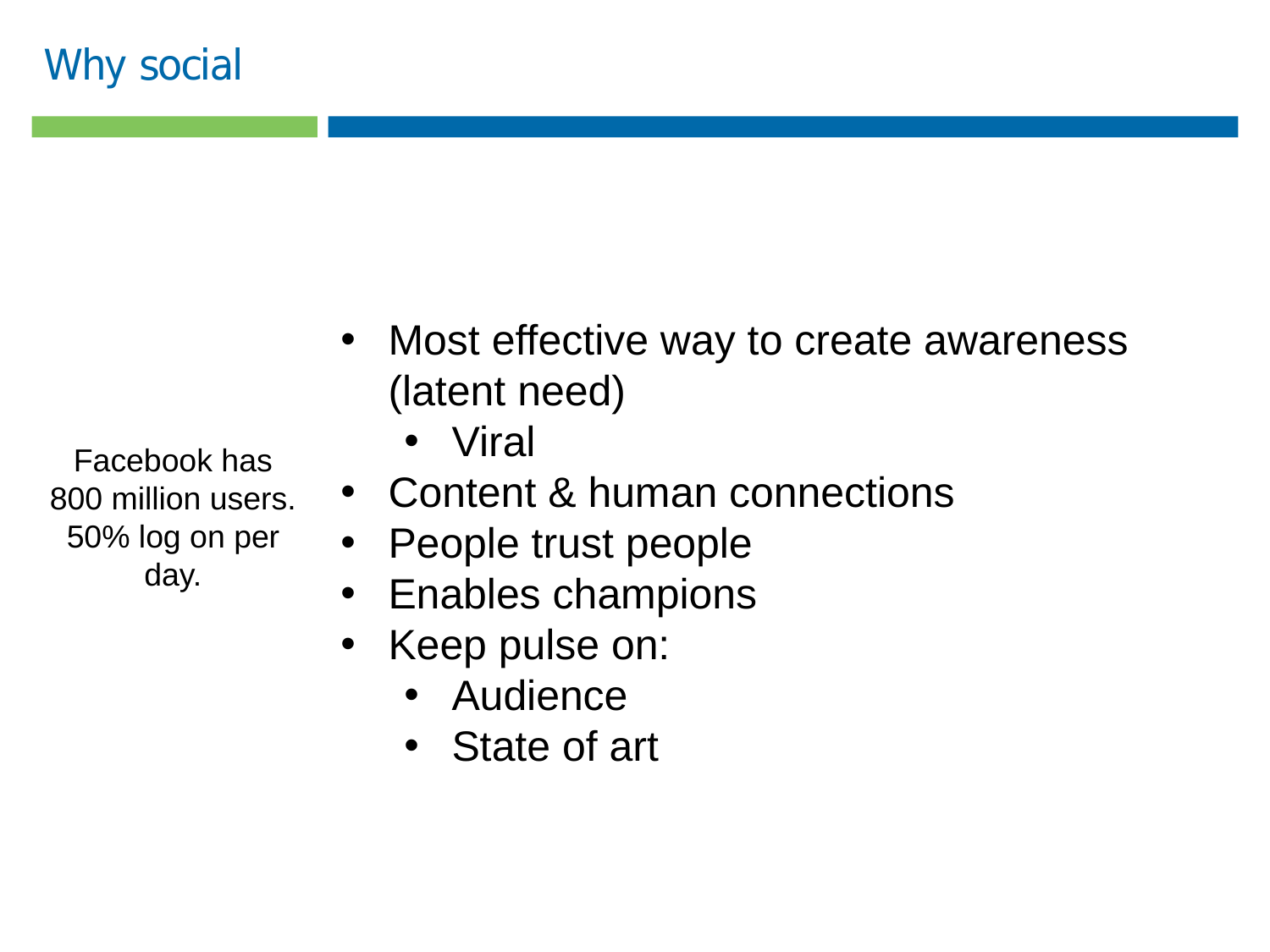

Why social

Most effective way to create awareness (latent need)
Viral
Content & human connections
People trust people
Enables champions
Keep pulse on:
Audience
State of art
Facebook has 800 million users. 50% log on per day.